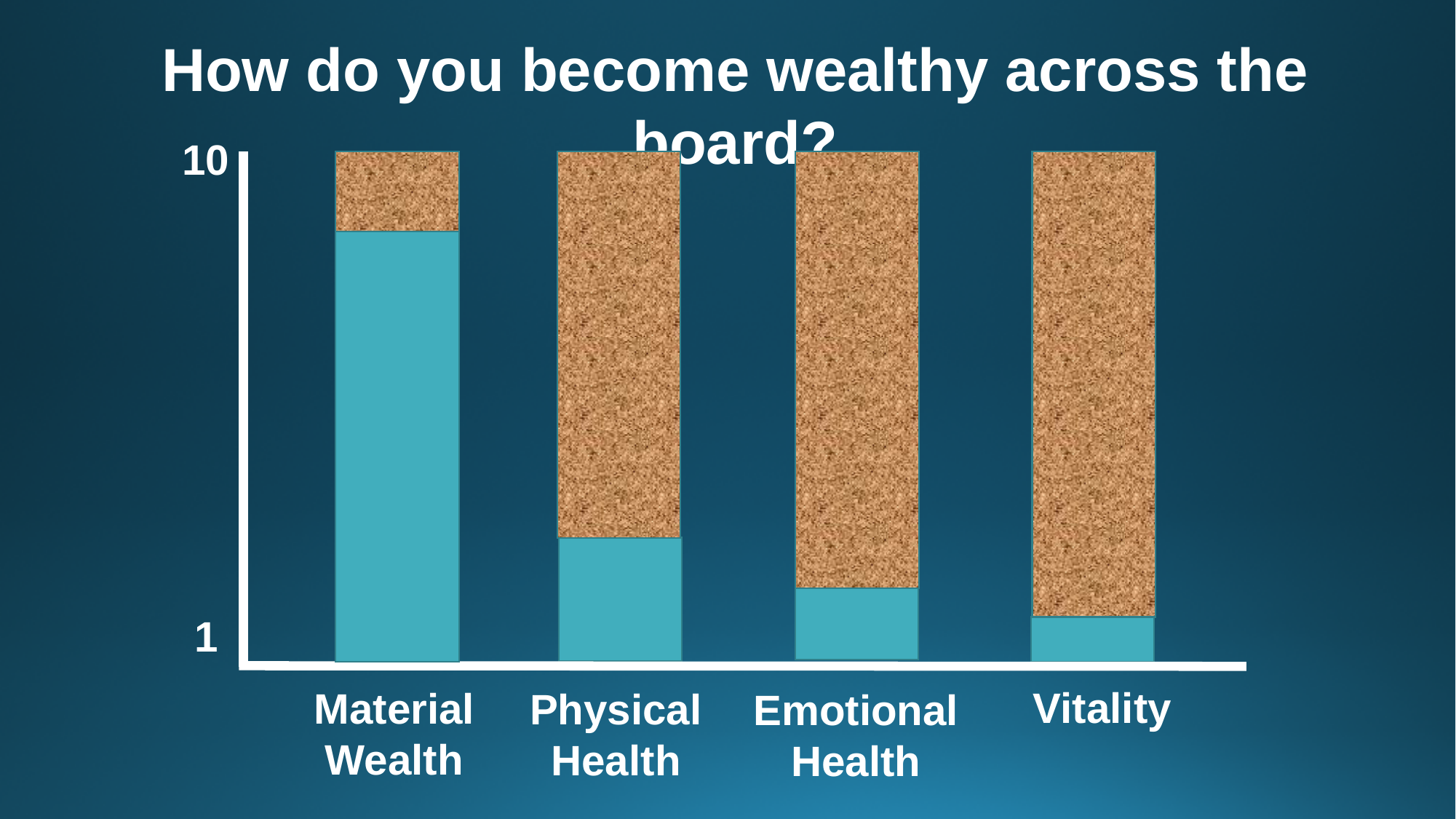

How do you become wealthy across the board?
10

1

Vitality
Material
Wealth
Physical
Health
Emotional
Health